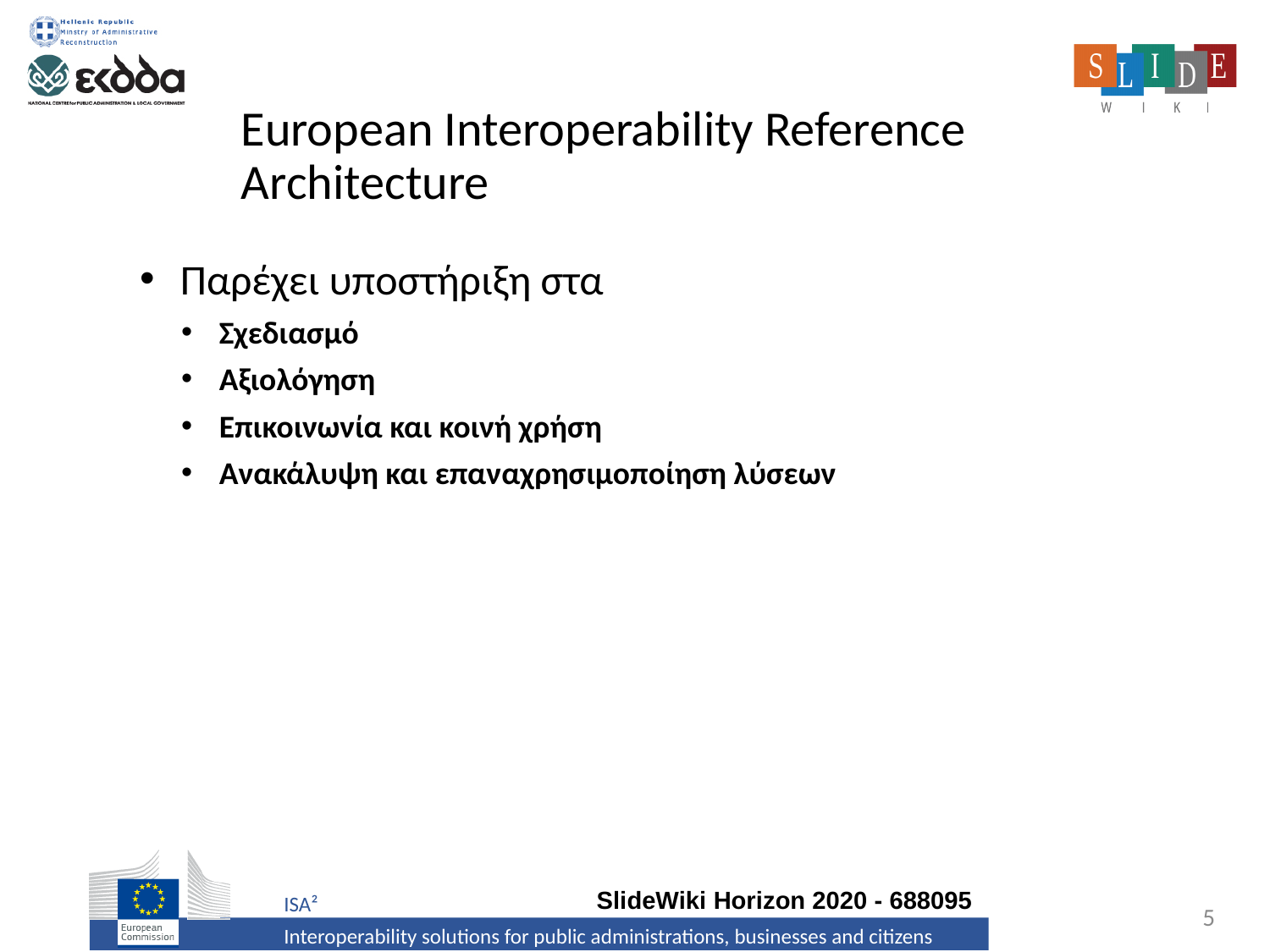

# European Interoperability Reference Architecture
Παρέχει υποστήριξη στα
Σχεδιασμό
Αξιολόγηση
Επικοινωνία και κοινή χρήση
Ανακάλυψη και επαναχρησιμοποίηση λύσεων

5